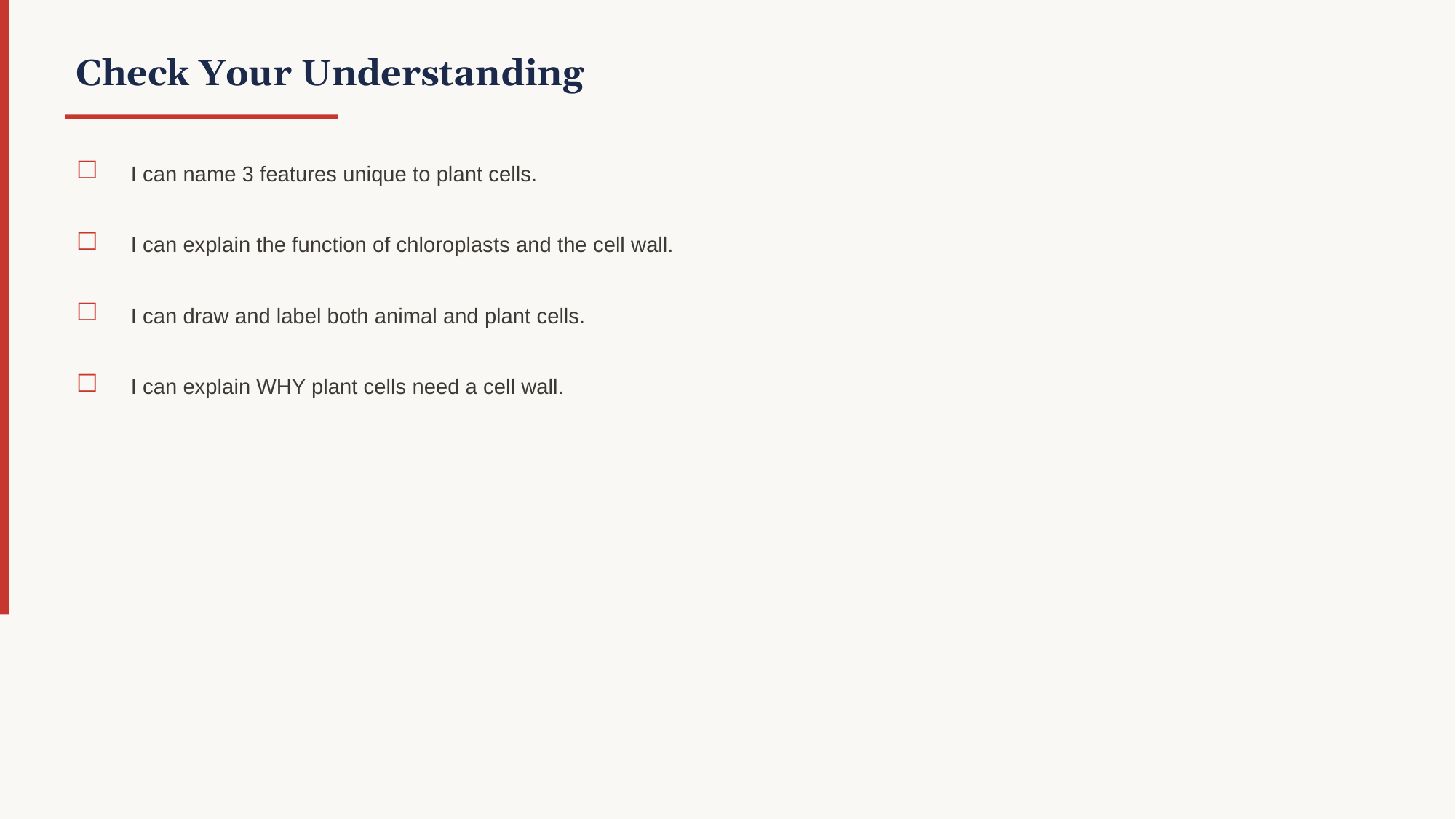

Check Your Understanding

☐
I can name 3 features unique to plant cells.
☐
I can explain the function of chloroplasts and the cell wall.
☐
I can draw and label both animal and plant cells.
☐
I can explain WHY plant cells need a cell wall.